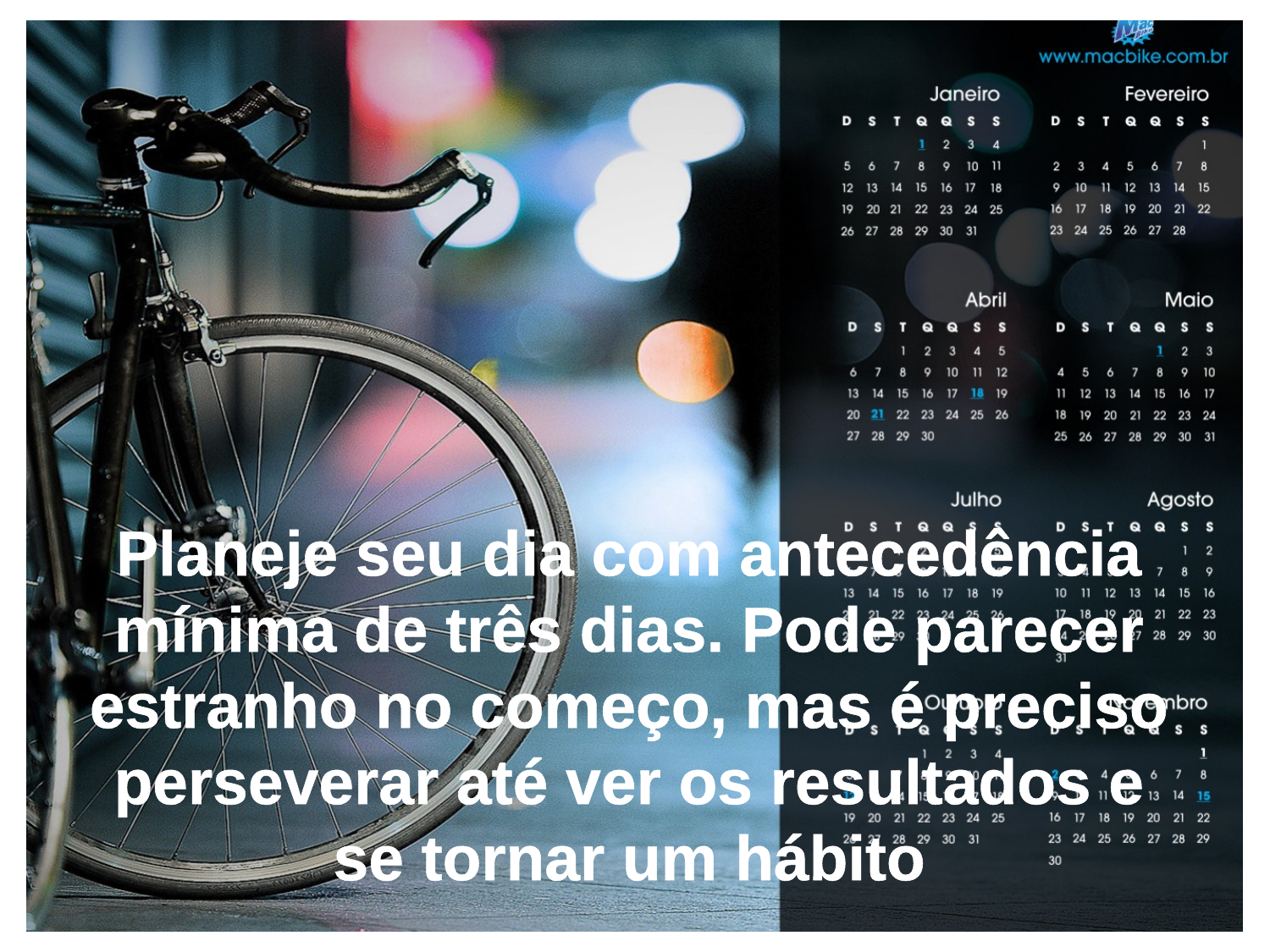

Planeje seu dia com antecedência mínima de três dias. Pode parecer estranho no começo, mas é preciso perseverar até ver os resultados e se tornar um hábito